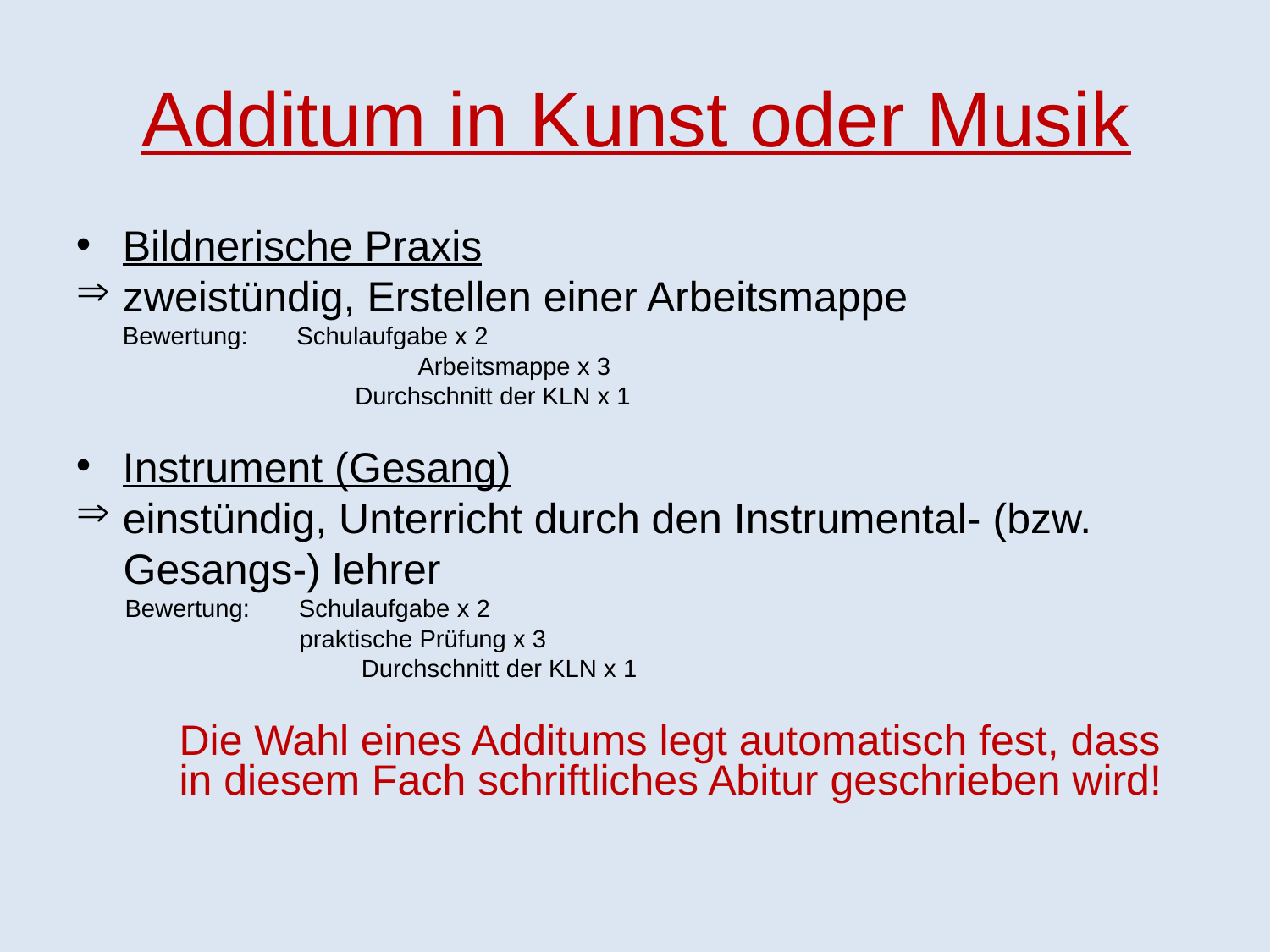

Additum in Kunst oder Musik
Bildnerische Praxis
zweistündig, Erstellen einer Arbeitsmappe
	Bewertung:       Schulaufgabe x 2
		                Arbeitsmappe x 3
	  	       Durchschnitt der KLN x 1

Instrument (Gesang)
einstündig, Unterricht durch den Instrumental- (bzw.
    Gesangs-) lehrer
       Bewertung:       Schulaufgabe x 2
                                praktische Prüfung x 3
		                Durchschnitt der KLN x 1

	Die Wahl eines Additums legt automatisch fest, dass in diesem Fach schriftliches Abitur geschrieben wird!